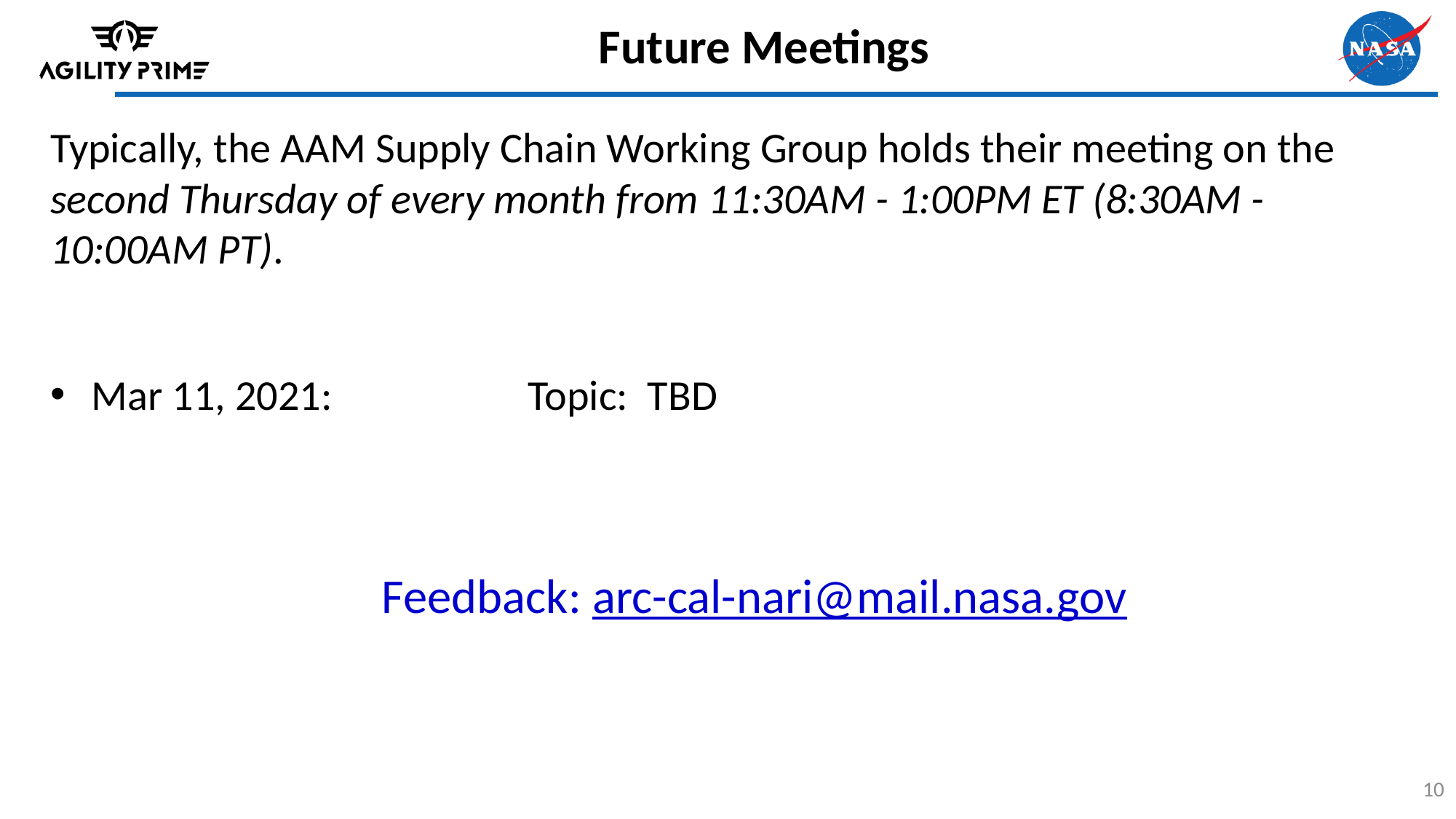

# Future Meetings
Typically, the AAM Supply Chain Working Group holds their meeting on the second Thursday of every month from 11:30AM - 1:00PM ET (8:30AM - 10:00AM PT).

Mar 11, 2021:		Topic:  TBD
Feedback: arc-cal-nari@mail.nasa.gov
10